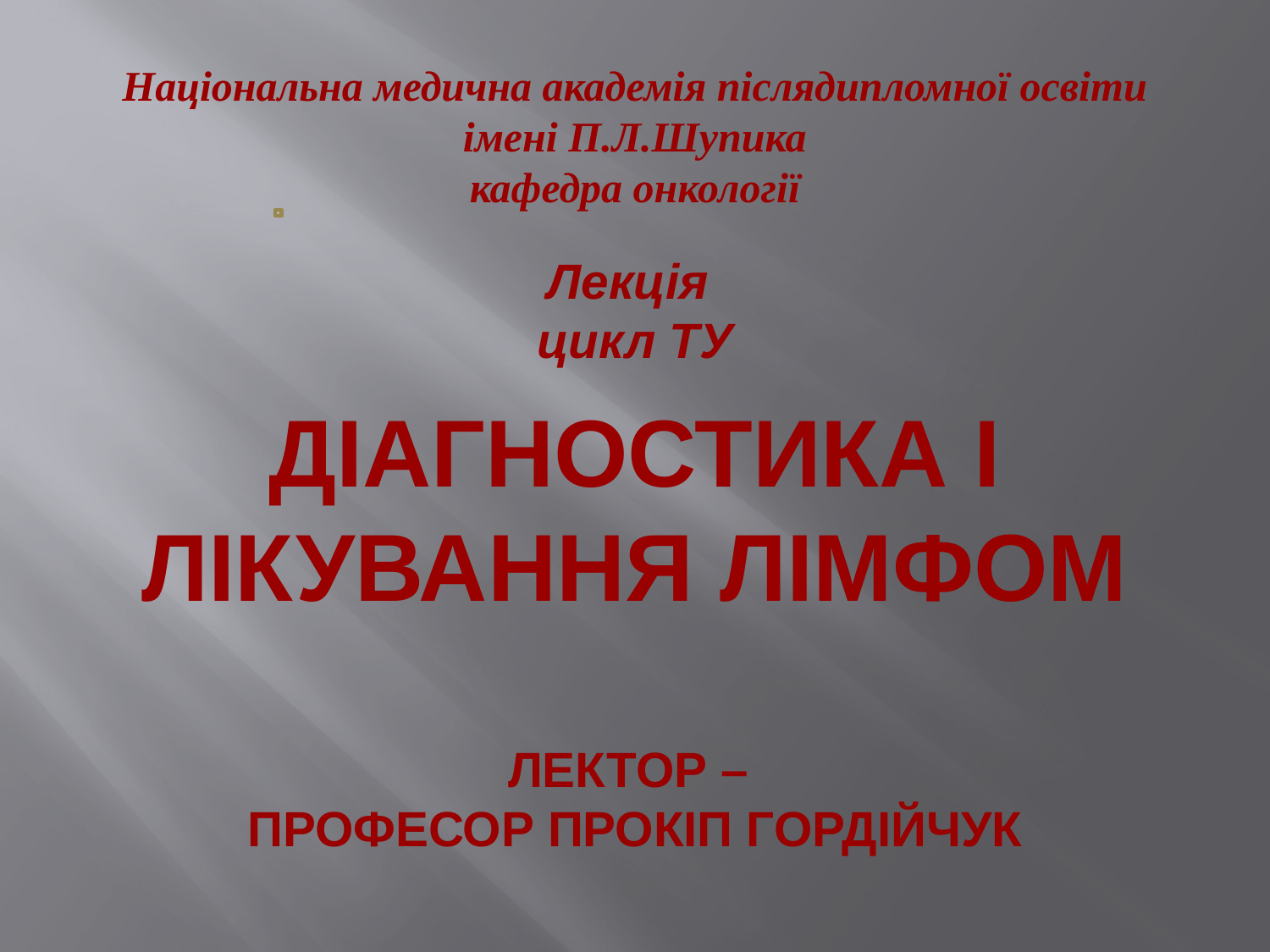

Національна медична академія післядипломної освіти
імені П.Л.Шупика
кафедра онкології
Лекція
цикл ТУ

# ДІАГНОСТИКА І ЛІКУВАННЯ ЛІМФОМ ЛЕКТОР – ПРОФЕСОР ПРОКІП ГОРДІЙЧУК